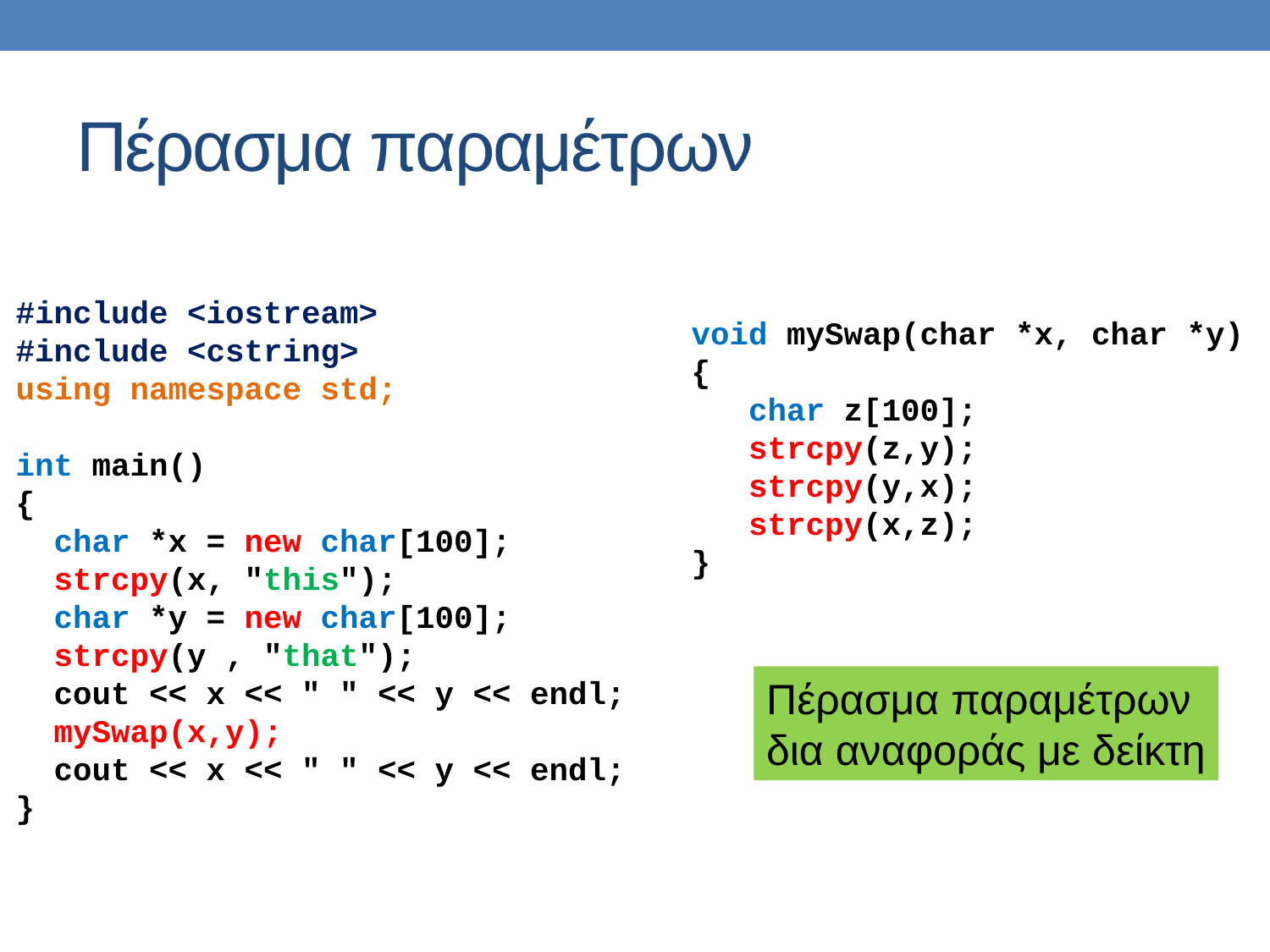

# Πέρασμα παραμέτρων
#include <iostream>
#include <cstring>
using namespace std;

int main()
{
  char *x = new char[100];
  strcpy(x, "this");
  char *y = new char[100];
  strcpy(y , "that");
  cout << x << " " << y << endl;
  mySwap(x,y);
  cout << x << " " << y << endl;
}

void mySwap(char *x, char *y)
{
   char z[100];
   strcpy(z,y);
   strcpy(y,x);
   strcpy(x,z);
}
Πέρασμα παραμέτρων
δια αναφοράς με δείκτη